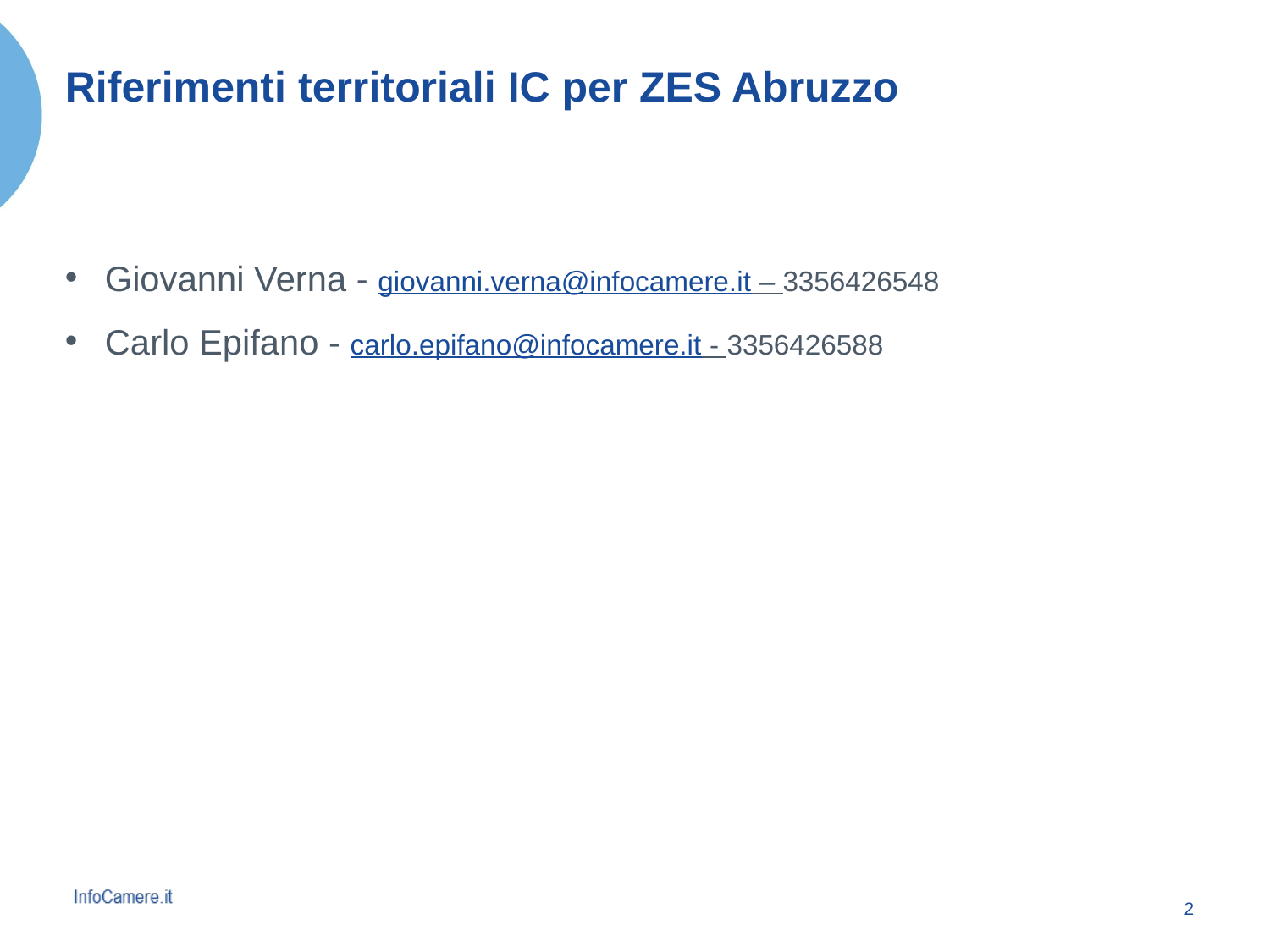

# Riferimenti territoriali IC per ZES Abruzzo
Giovanni Verna - giovanni.verna@infocamere.it – 3356426548
Carlo Epifano - carlo.epifano@infocamere.it - 3356426588

2